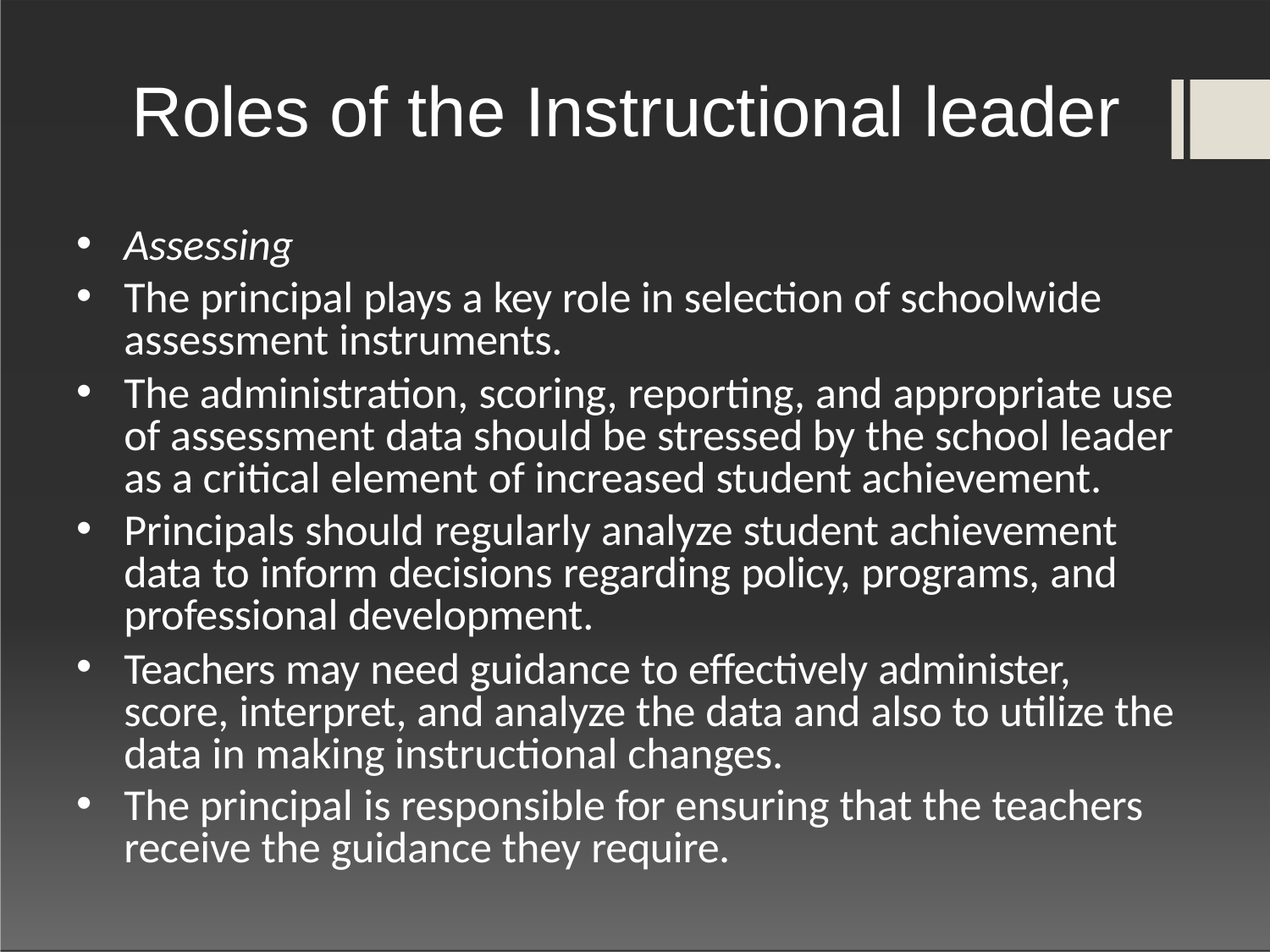

# Roles of the Instructional leader
Assessing
The principal plays a key role in selection of schoolwide  assessment instruments.
The administration, scoring, reporting, and appropriate use  of assessment data should be stressed by the school leader  as a critical element of increased student achievement.
Principals should regularly analyze student achievement  data to inform decisions regarding policy, programs, and  professional development.
Teachers may need guidance to effectively administer,  score, interpret, and analyze the data and also to utilize the  data in making instructional changes.
The principal is responsible for ensuring that the teachers  receive the guidance they require.